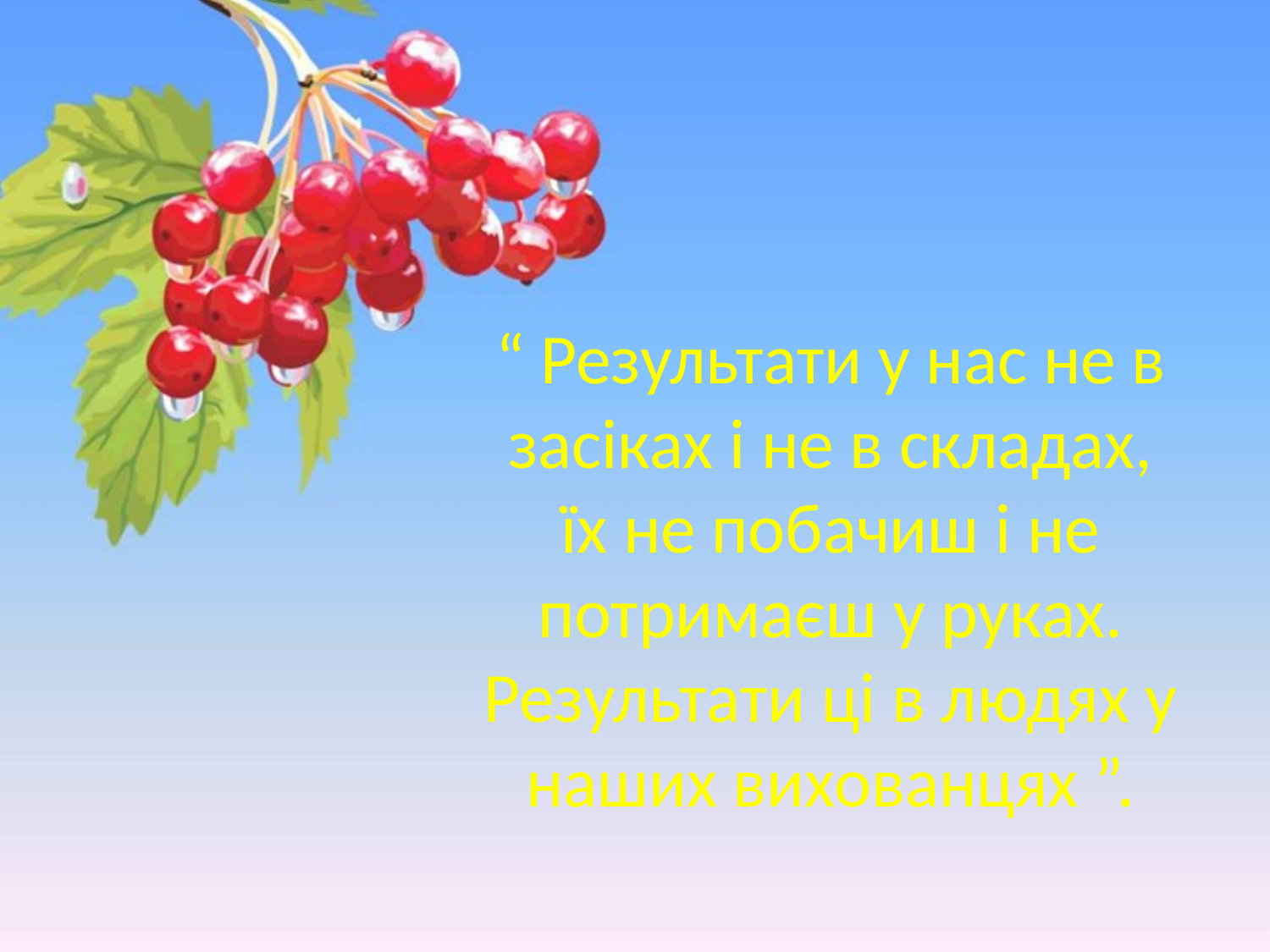

“ Результати у нас не в засіках і не в складах, їх не побачиш і не потримаєш у руках. Результати ці в людях у наших вихованцях ”.